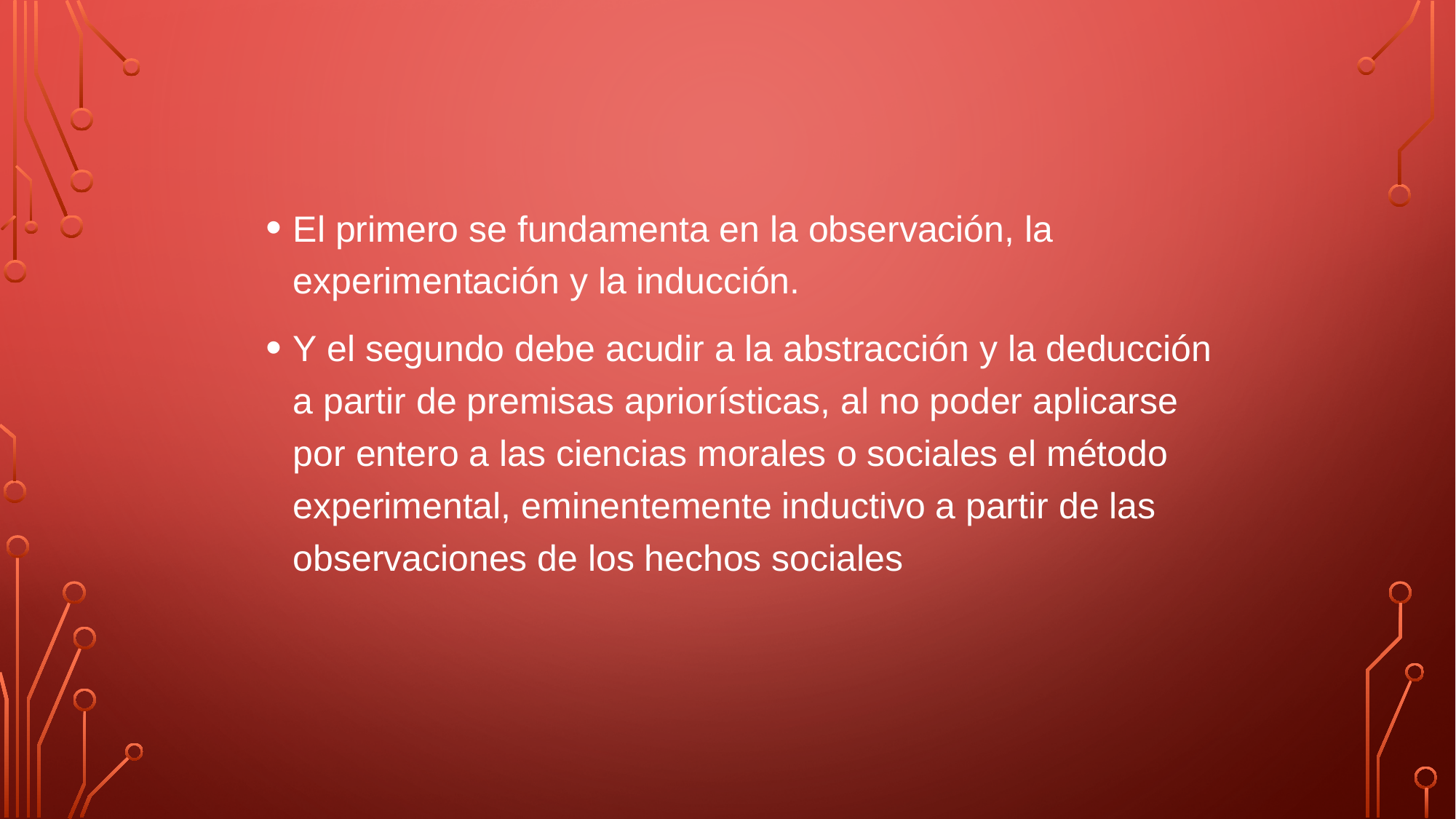

#
El primero se fundamenta en la observación, la experimentación y la inducción.
Y el segundo debe acudir a la abstracción y la deducción a partir de premisas apriorísticas, al no poder aplicarse por entero a las ciencias morales o sociales el método experimental, eminentemente inductivo a partir de las observaciones de los hechos sociales